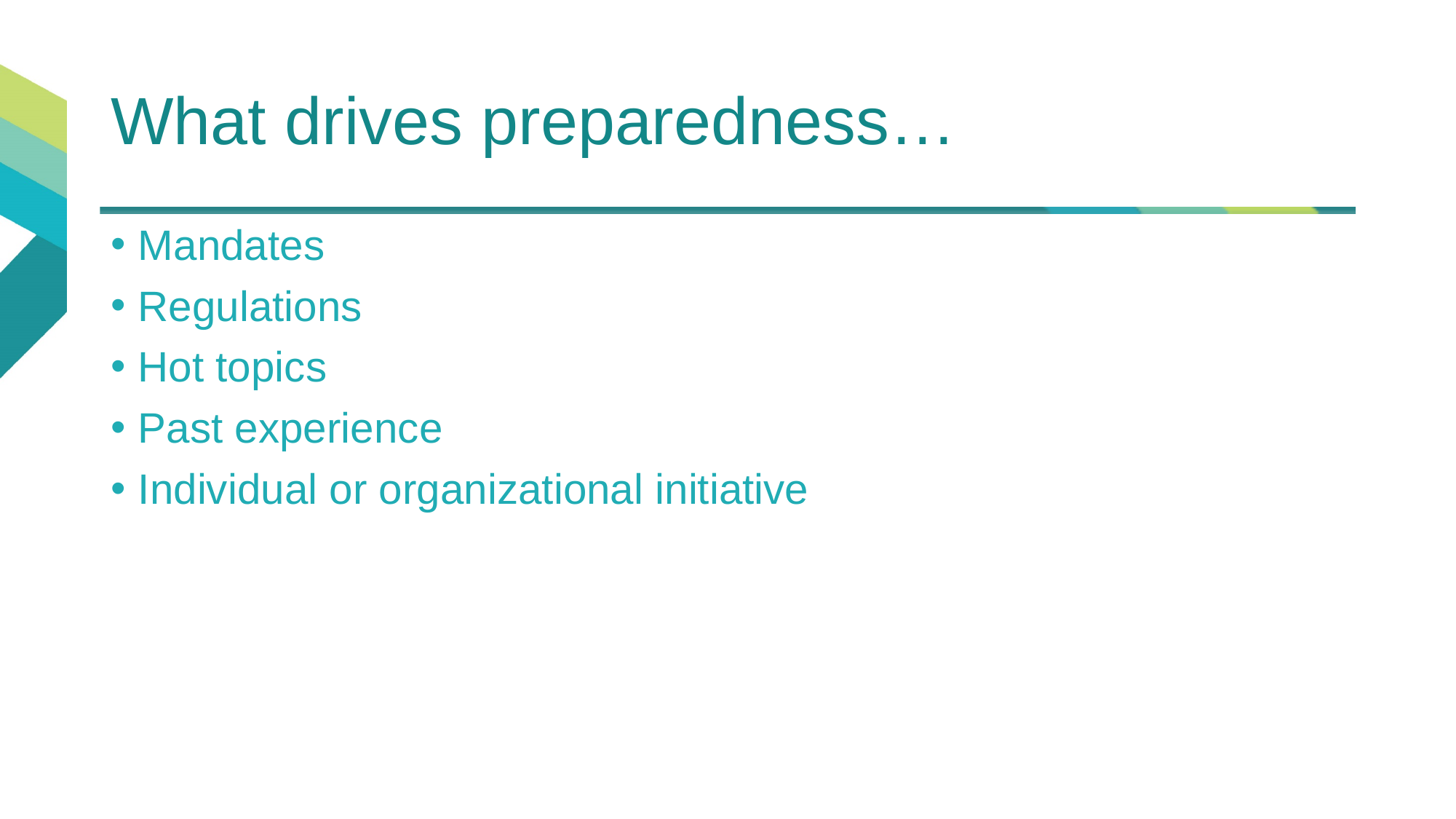

# What drives preparedness…
Mandates
Regulations
Hot topics
Past experience
Individual or organizational initiative